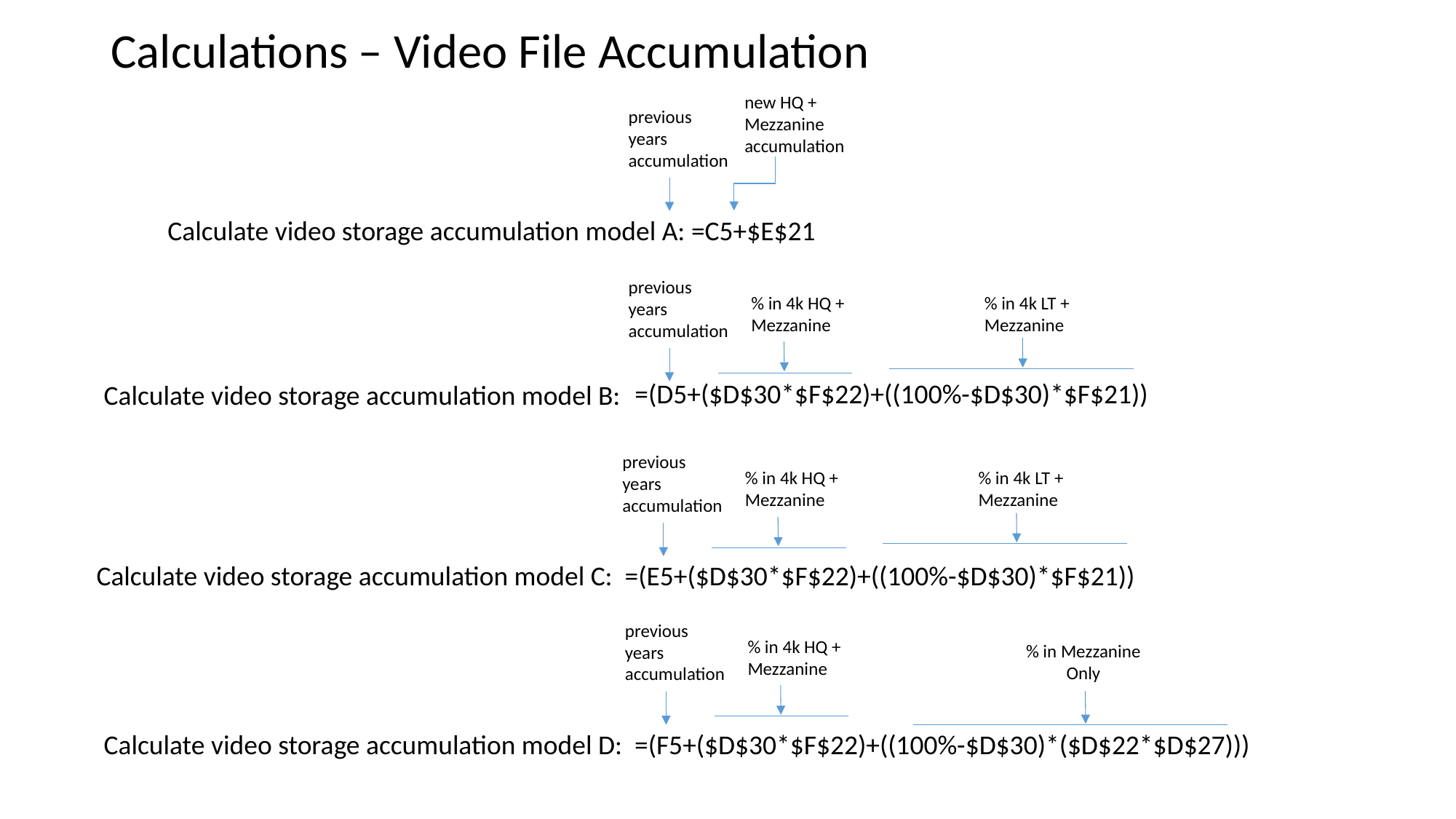

# Calculations – Video File Accumulation
new HQ + Mezzanine accumulation
previous years accumulation
Calculate video storage accumulation model A: =C5+$E$21
previous years accumulation
% in 4k HQ + Mezzanine
% in 4k LT + Mezzanine
=(D5+($D$30*$F$22)+((100%-$D$30)*$F$21))
Calculate video storage accumulation model B:
previous years accumulation
% in 4k HQ + Mezzanine
% in 4k LT + Mezzanine
Calculate video storage accumulation model C:  =(E5+($D$30*$F$22)+((100%-$D$30)*$F$21))
previous years accumulation
% in 4k HQ + Mezzanine
% in Mezzanine Only
Calculate video storage accumulation model D:  =(F5+($D$30*$F$22)+((100%-$D$30)*($D$22*$D$27)))